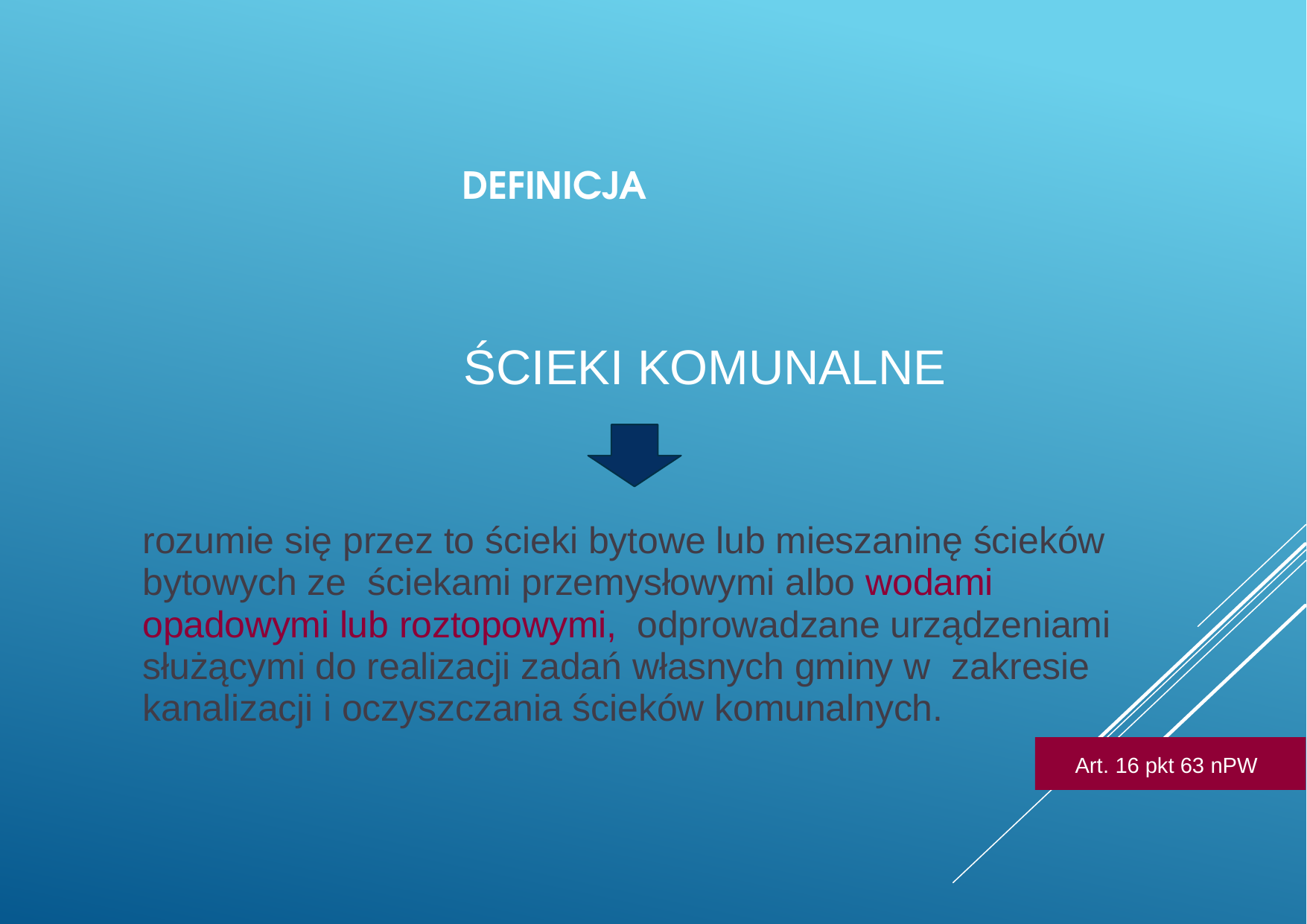

# DEFINICJA
ŚCIEKI KOMUNALNE

rozumie się przez to ścieki bytowe lub mieszaninę ścieków bytowych ze  ściekami przemysłowymi albo wodami opadowymi lub roztopowymi,  odprowadzane urządzeniami służącymi do realizacji zadań własnych gminy w  zakresie kanalizacji i oczyszczania ścieków komunalnych.

Art. 16 pkt 63 nPW